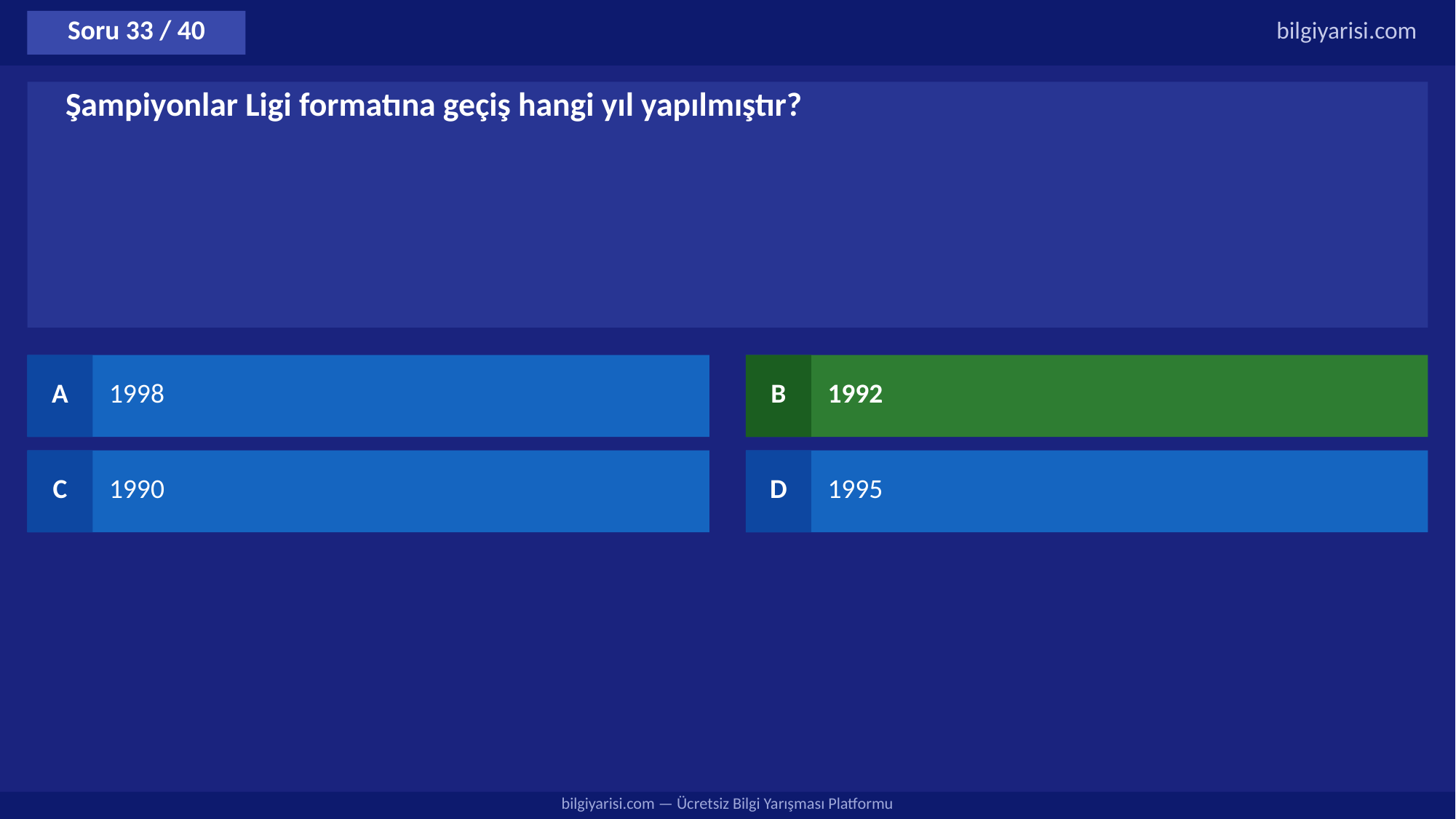

Soru 33 / 40
bilgiyarisi.com

Şampiyonlar Ligi formatına geçiş hangi yıl yapılmıştır?

A
1998

B
1992

C
1990

D
1995
bilgiyarisi.com — Ücretsiz Bilgi Yarışması Platformu